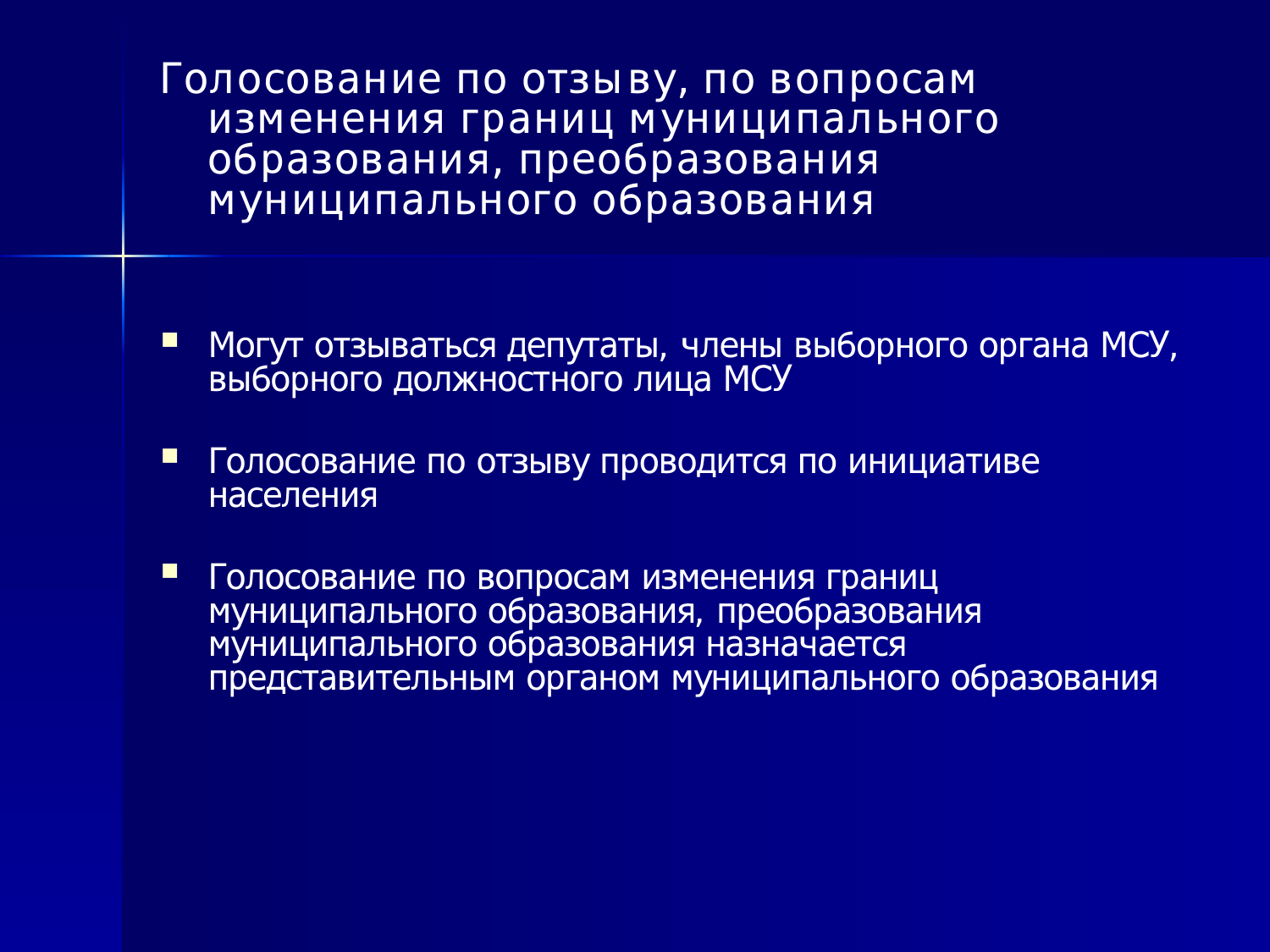

# Голосование по отзыву, по вопросам изменения границ муниципального образования, преобразования муниципального образования

Могут отзываться депутаты, члены выборного органа МСУ, выборного должностного лица МСУ

Голосование по отзыву проводится по инициативе населения

Голосование по вопросам изменения границ муниципального образования, преобразования муниципального образования назначается представительным органом муниципального образования